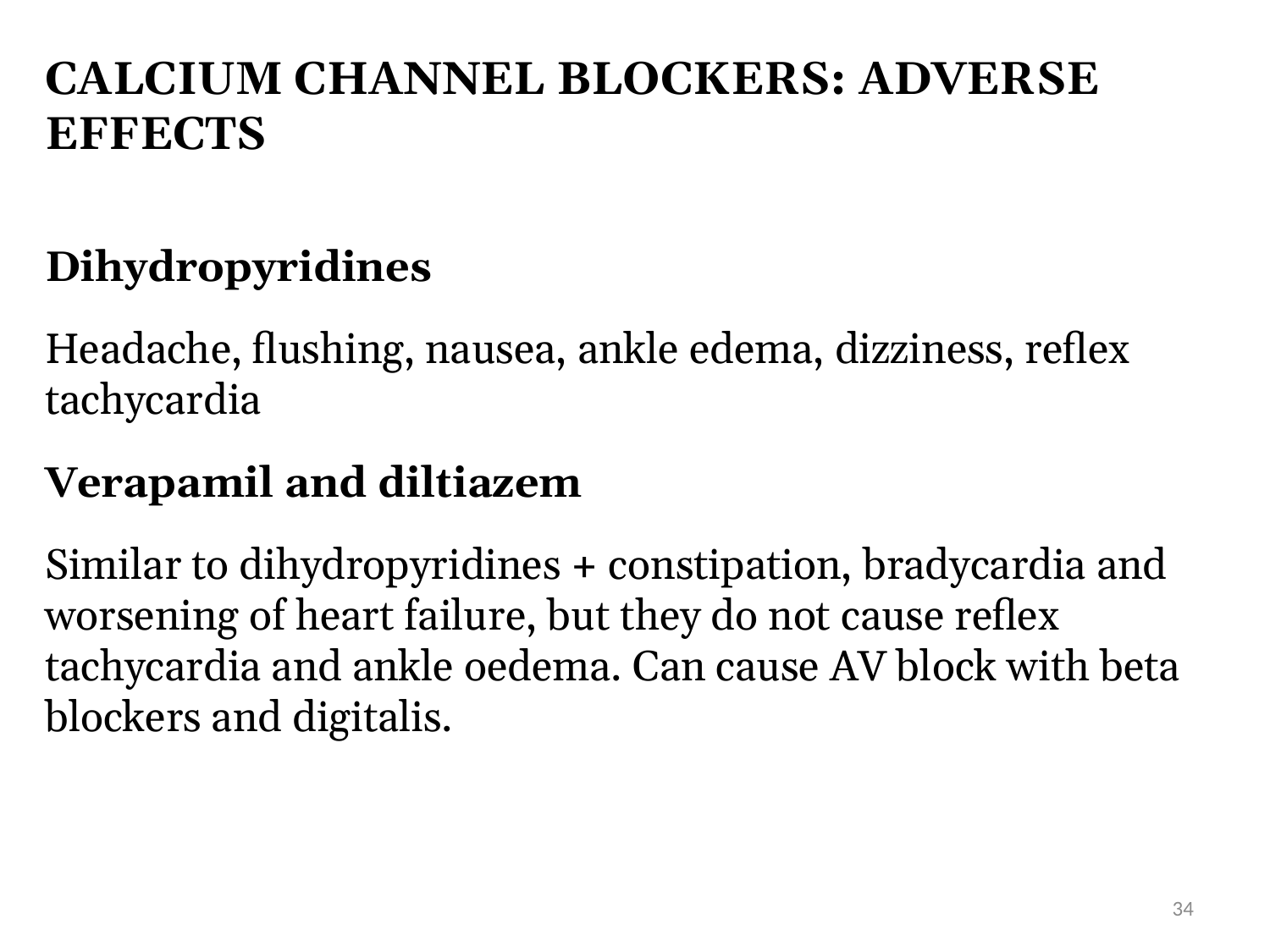

# CALCIUM CHANNEL BLOCKERS: ADVERSE EFFECTS
Dihydropyridines
Headache, flushing, nausea, ankle edema, dizziness, reflex tachycardia
Verapamil and diltiazem
Similar to dihydropyridines + constipation, bradycardia and worsening of heart failure, but they do not cause reflex tachycardia and ankle oedema. Can cause AV block with beta blockers and digitalis.
34